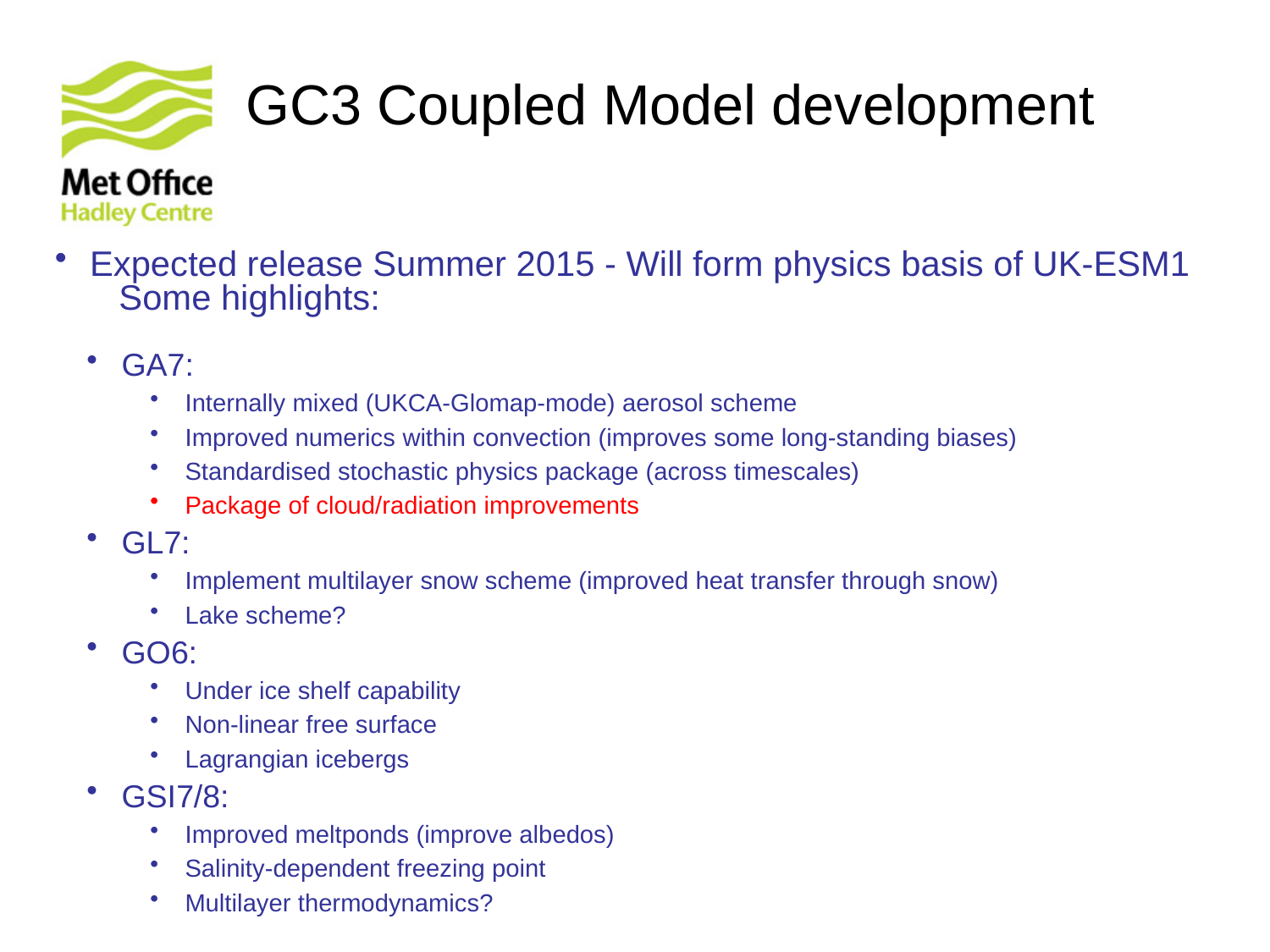

GC3 Coupled Model development
Expected release Summer 2015 - Will form physics basis of UK-ESM1        Some highlights:

GA7:
Internally mixed (UKCA-Glomap-mode) aerosol scheme
Improved numerics within convection (improves some long-standing biases)
Standardised stochastic physics package (across timescales)
Package of cloud/radiation improvements
GL7:
Implement multilayer snow scheme (improved heat transfer through snow)
Lake scheme?
GO6:
Under ice shelf capability
Non-linear free surface
Lagrangian icebergs
GSI7/8:
Improved meltponds (improve albedos)
Salinity-dependent freezing point
Multilayer thermodynamics?